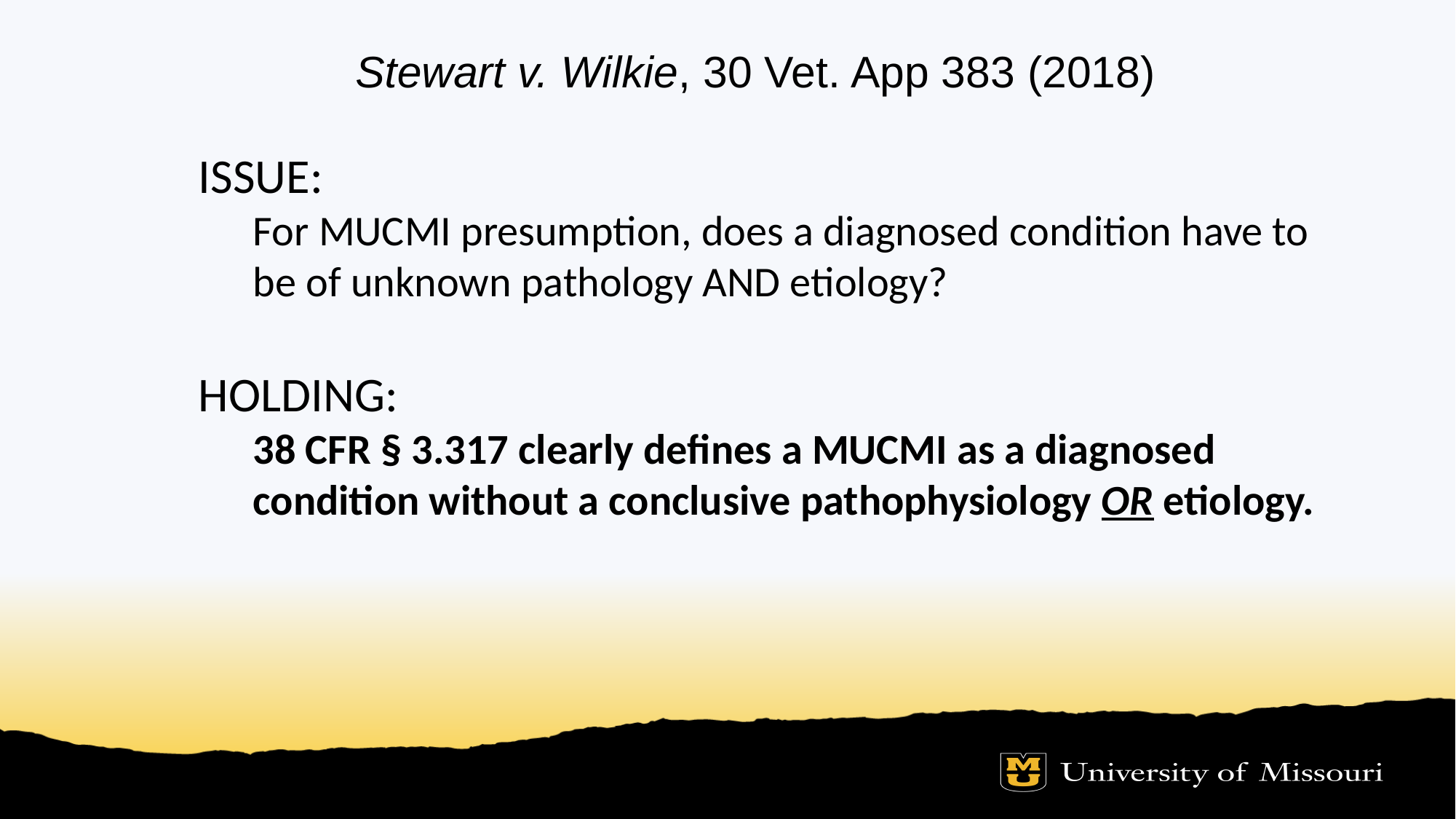

# Stewart v. Wilkie, 30 Vet. App 383 (2018)
ISSUE:
For MUCMI presumption, does a diagnosed condition have to be of unknown pathology AND etiology?

HOLDING:
38 CFR § 3.317 clearly defines a MUCMI as a diagnosed condition without a conclusive pathophysiology OR etiology.